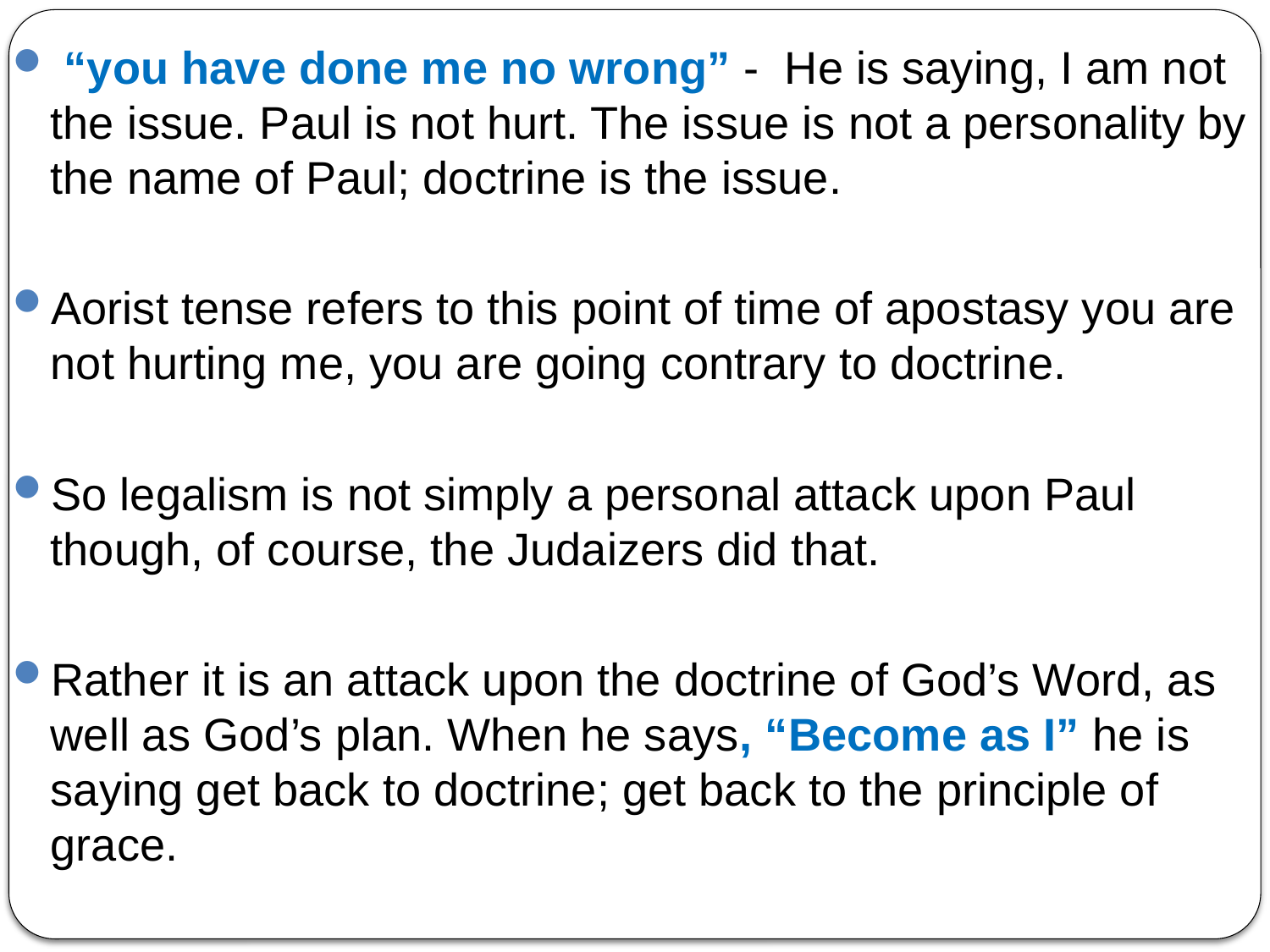

“you have done me no wrong” -  He is saying, I am not the issue. Paul is not hurt. The issue is not a personality by the name of Paul; doctrine is the issue.

Aorist tense refers to this point of time of apostasy you are not hurting me, you are going contrary to doctrine.

So legalism is not simply a personal attack upon Paul though, of course, the Judaizers did that.

Rather it is an attack upon the doctrine of God’s Word, as well as God’s plan. When he says, “Become as I” he is saying get back to doctrine; get back to the principle of grace.